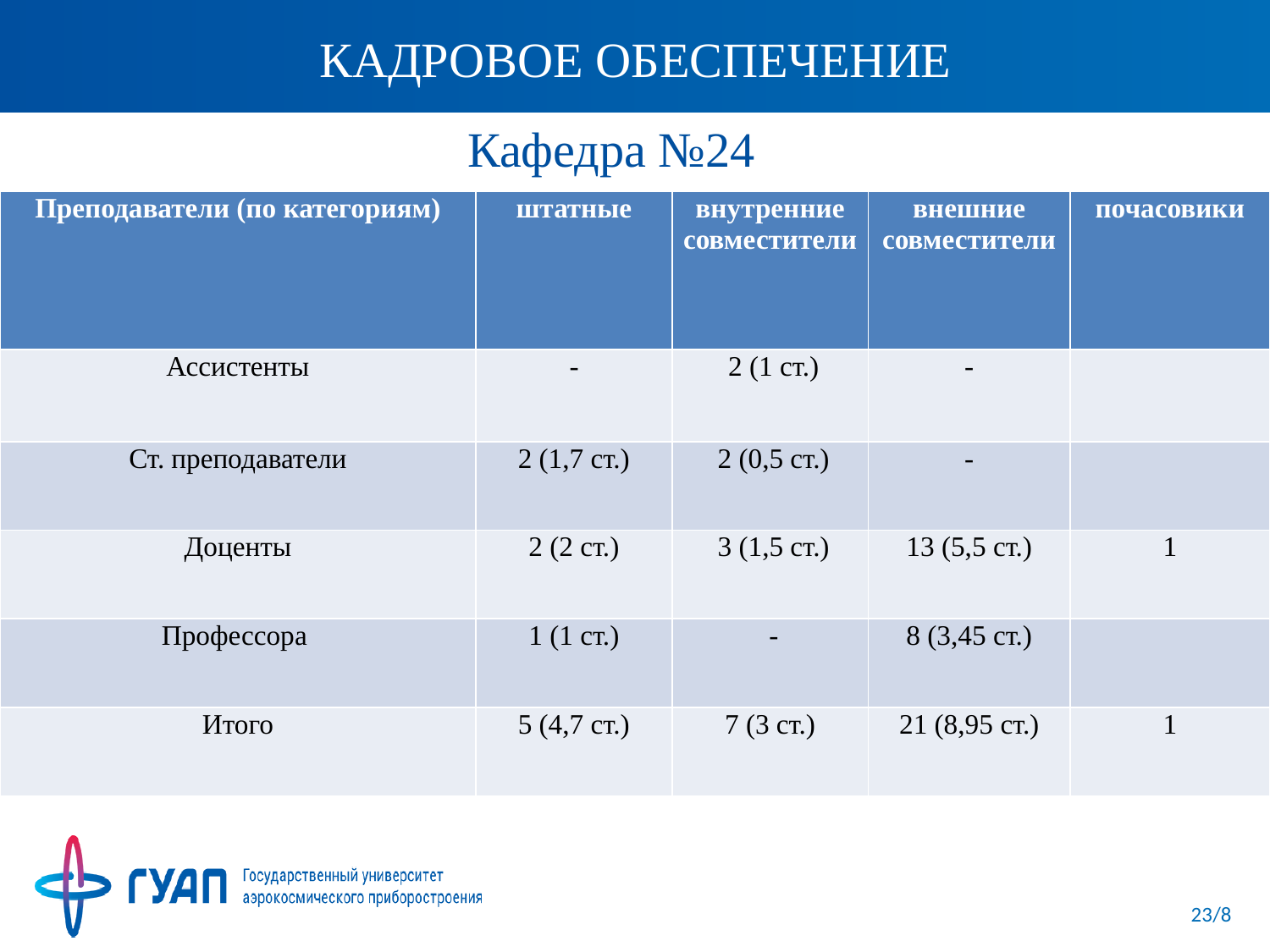

КАДРОВОЕ ОБЕСПЕЧЕНИЕ
  Кафедра №24
| Преподаватели (по категориям) | штатные | внутренние совместители | внешние совместители | почасовики |
| --- | --- | --- | --- | --- |
| Ассистенты | - | 2 (1 ст.) | - |  |
| Ст. преподаватели | 2 (1,7 ст.) | 2 (0,5 ст.) | - |  |
| Доценты | 2 (2 ст.) | 3 (1,5 ст.) | 13 (5,5 ст.) | 1 |
| Профессора | 1 (1 ст.) | - | 8 (3,45 ст.) |  |
| Итого | 5 (4,7 ст.) | 7 (3 ст.) | 21 (8,95 ст.) | 1 |